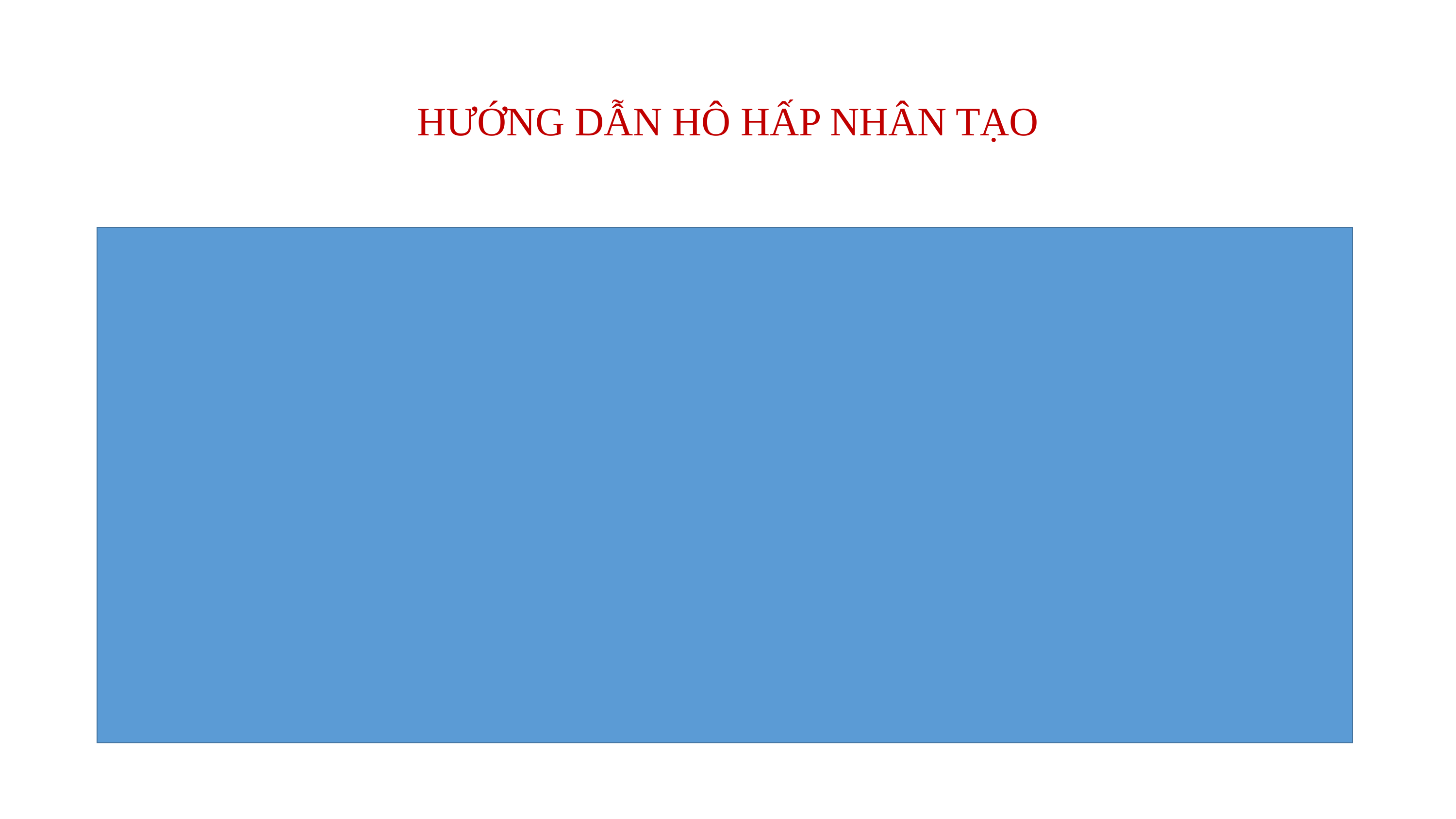

# HƯỚNG DẪN HÔ HẤP NHÂN TẠO